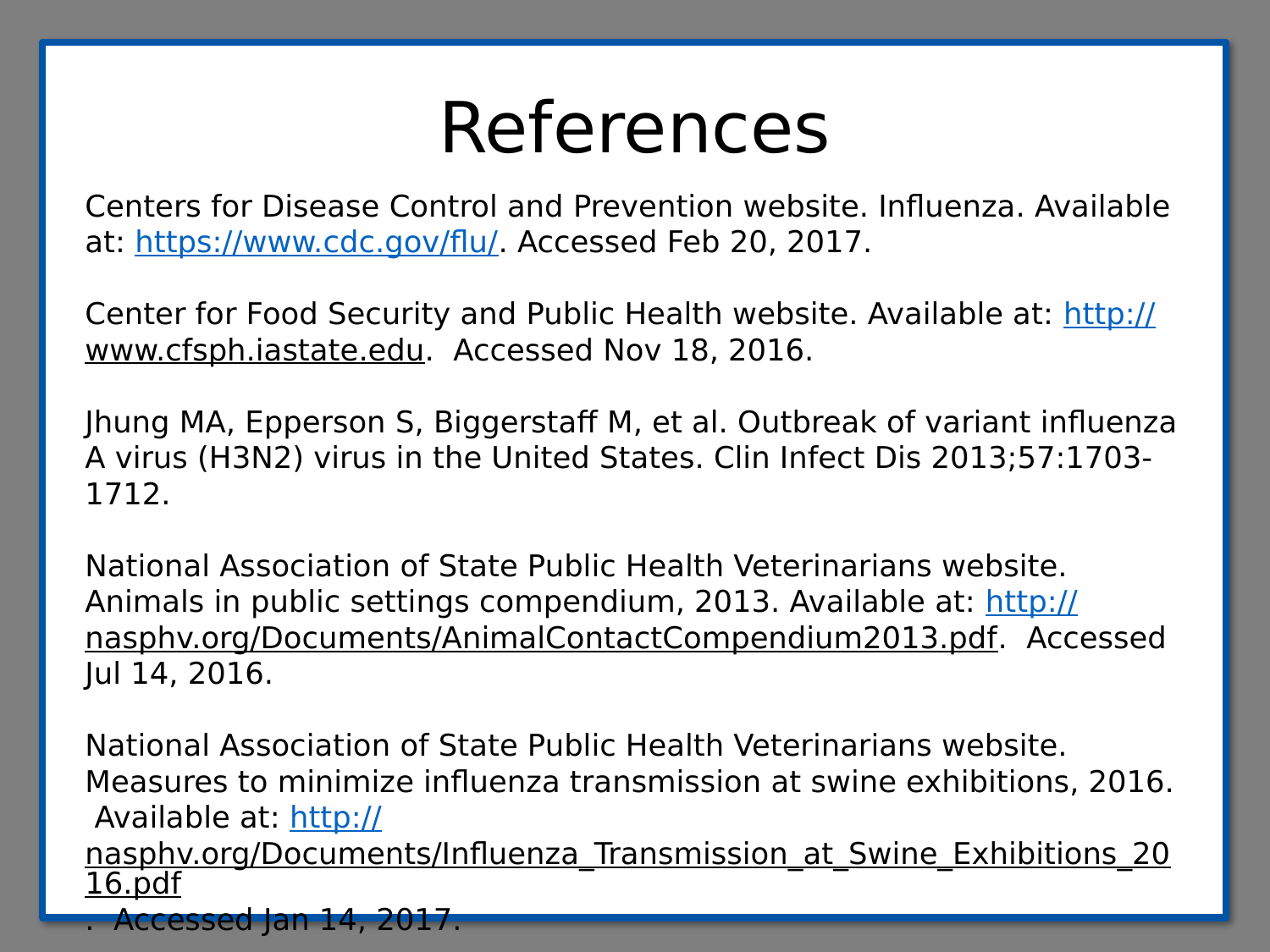

References
Centers for Disease Control and Prevention website. Influenza. Available at: https://www.cdc.gov/flu/. Accessed Feb 20, 2017.

Center for Food Security and Public Health website. Available at: http://www.cfsph.iastate.edu.  Accessed Nov 18, 2016.

Jhung MA, Epperson S, Biggerstaff M, et al. Outbreak of variant influenza A virus (H3N2) virus in the United States. Clin Infect Dis 2013;57:1703-1712.

National Association of State Public Health Veterinarians website. Animals in public settings compendium, 2013. Available at: http://nasphv.org/Documents/AnimalContactCompendium2013.pdf.  Accessed Jul 14, 2016.

National Association of State Public Health Veterinarians website. Measures to minimize influenza transmission at swine exhibitions, 2016.  Available at: http://nasphv.org/Documents/Influenza_Transmission_at_Swine_Exhibitions_2016.pdf.  Accessed Jan 14, 2017.